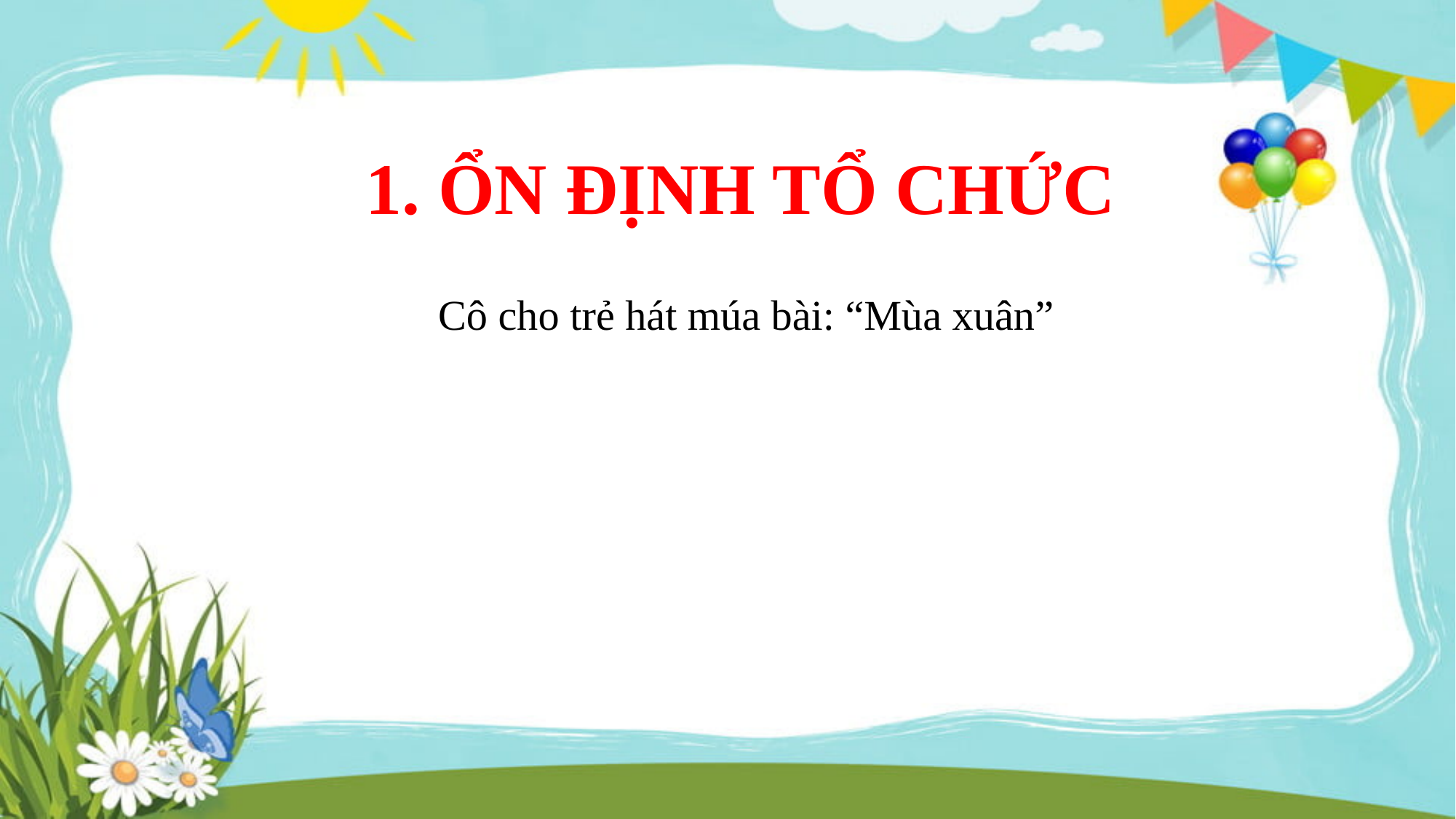

1. ổn định tổ chức

Cô cho trẻ hát múa bài: “Mùa xuân”